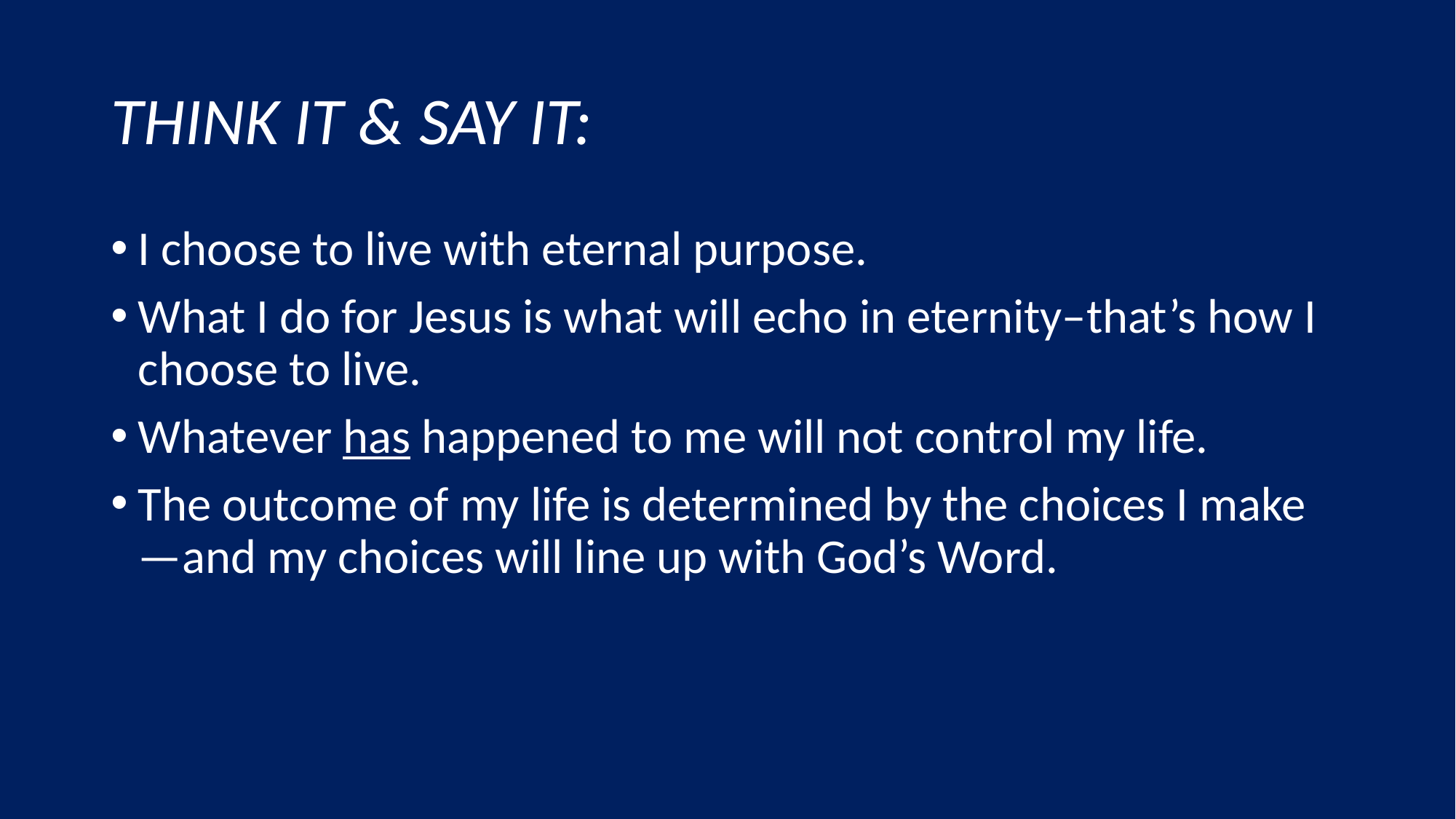

# THINK IT & SAY IT:
I choose to live with eternal purpose.
What I do for Jesus is what will echo in eternity–that’s how I choose to live.
Whatever has happened to me will not control my life.
The outcome of my life is determined by the choices I make—and my choices will line up with God’s Word.